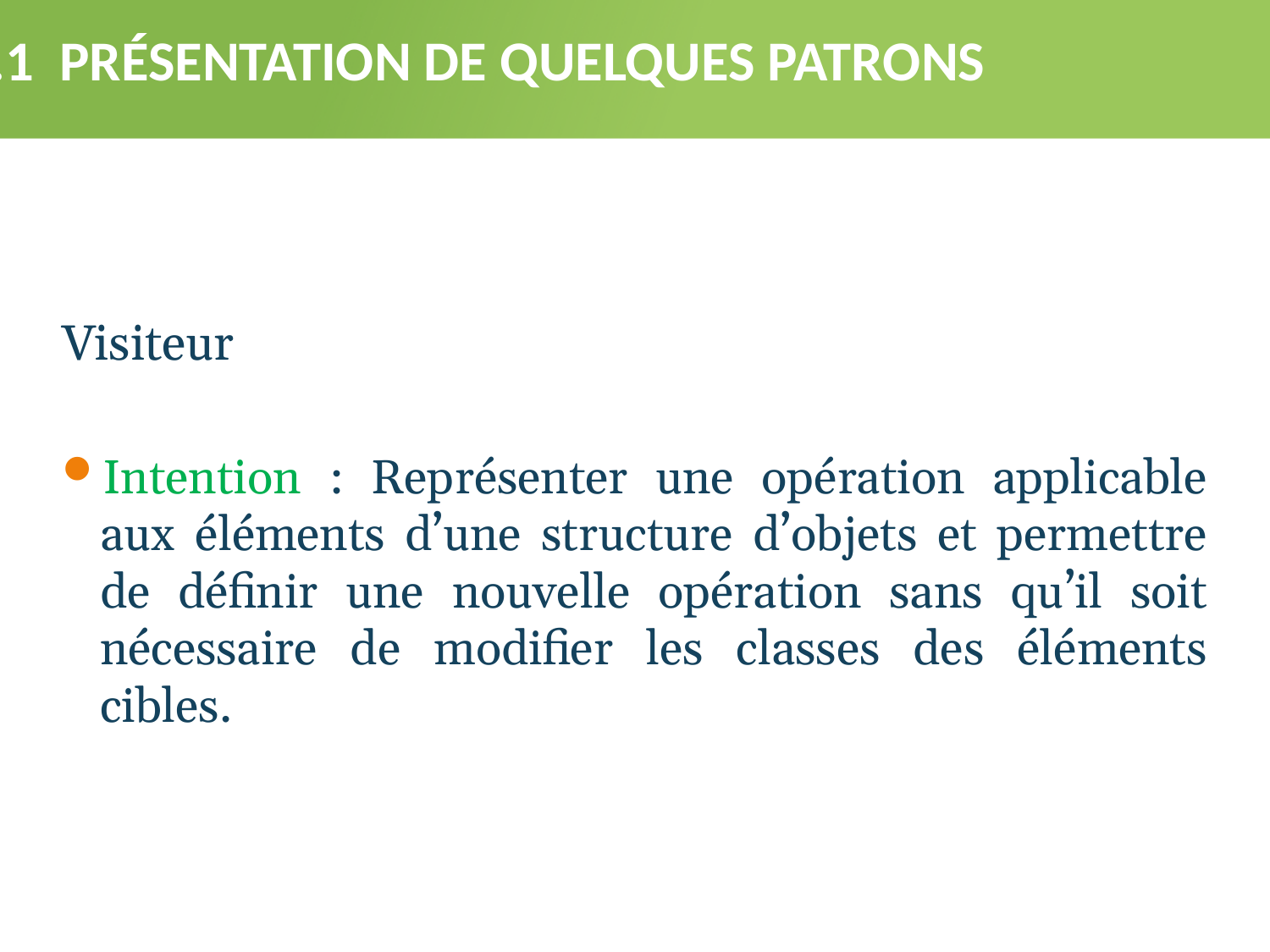

3.1  PRÉSENTATION DE QUELQUES PATRONS
Visiteur

Intention : Représenter une opération applicable aux éléments d’une structure d’objets et permettre de définir une nouvelle opération sans qu’il soit nécessaire de modifier les classes des éléments cibles.